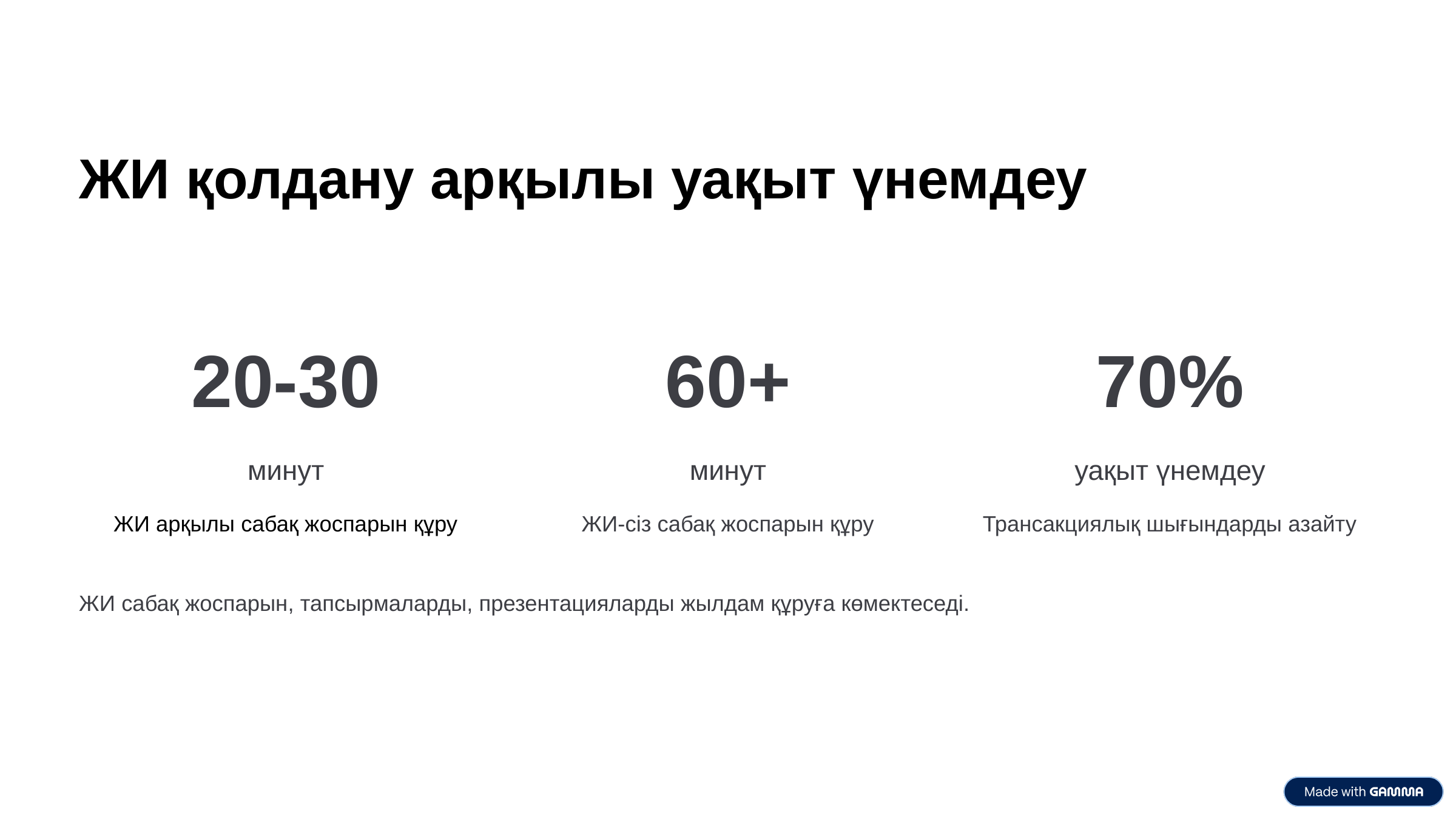

ЖИ қолдану арқылы уақыт үнемдеу
20-30
60+
70%
минут
минут
уақыт үнемдеу
ЖИ арқылы сабақ жоспарын құру
ЖИ-сіз сабақ жоспарын құру
Трансакциялық шығындарды азайту
ЖИ сабақ жоспарын, тапсырмаларды, презентацияларды жылдам құруға көмектеседі.